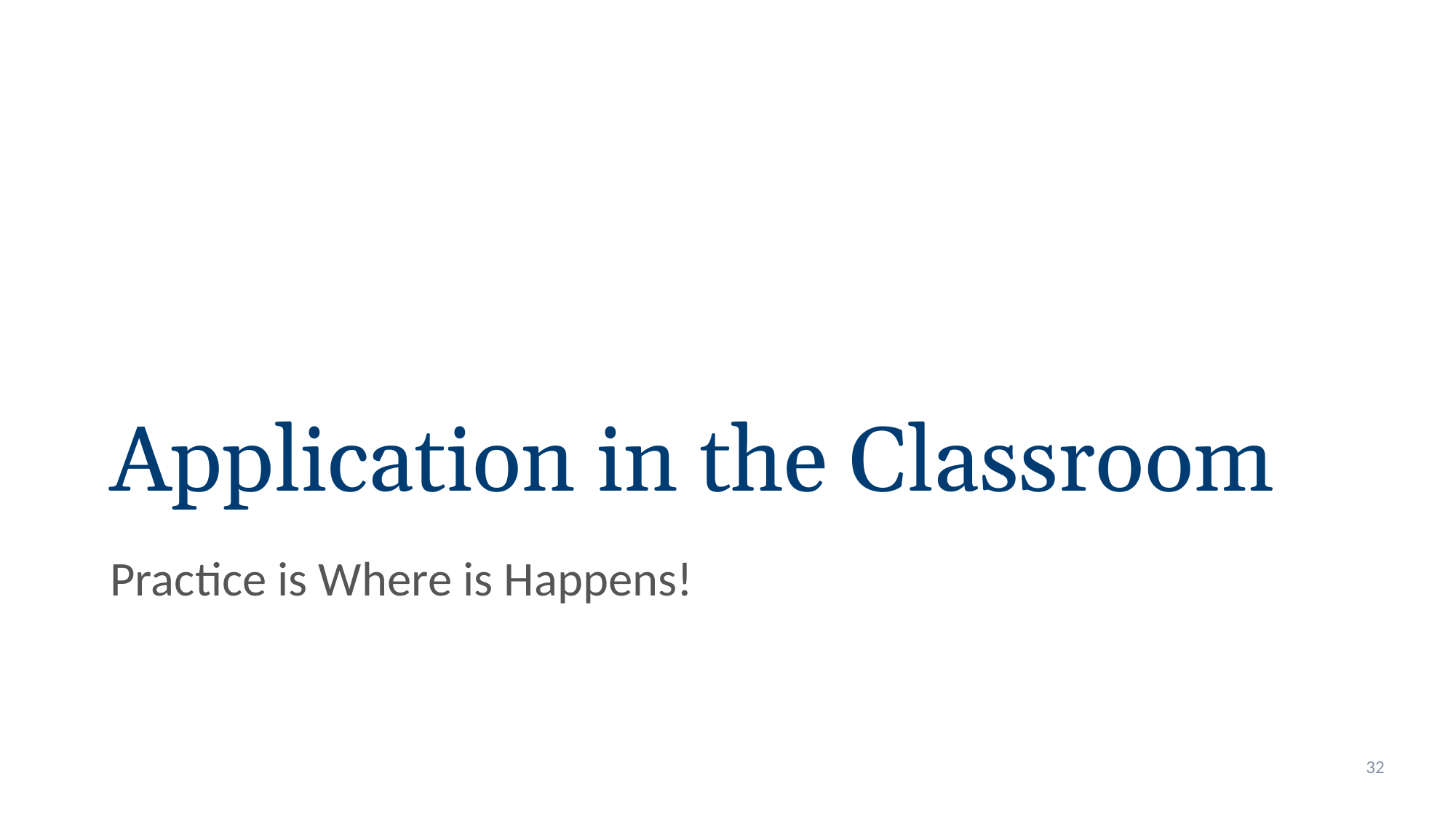

# Application in the Classroom
Practice is Where is Happens!
32